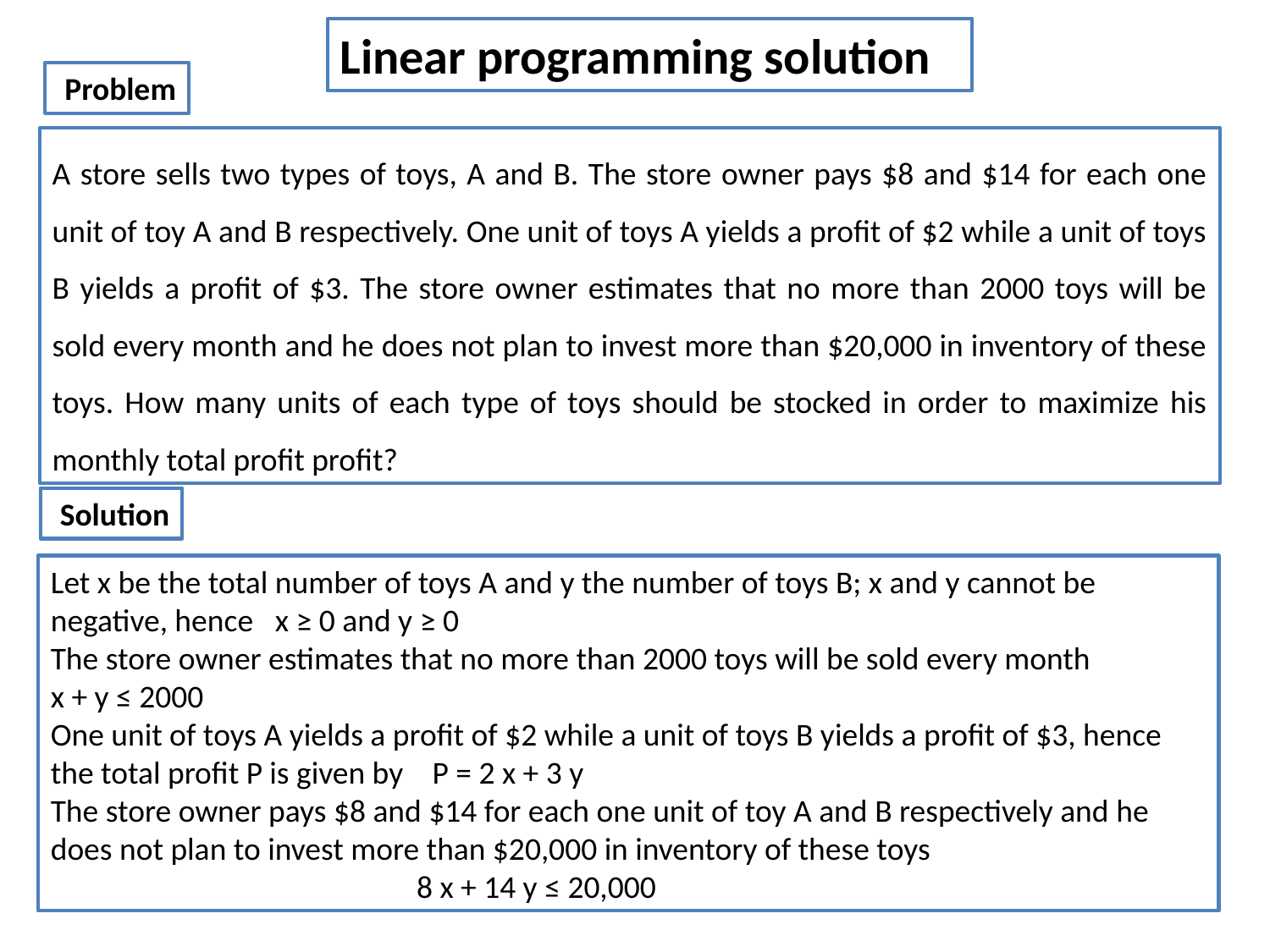

Linear programming solution
 Problem
A store sells two types of toys, A and B. The store owner pays $8 and $14 for each one unit of toy A and B respectively. One unit of toys A yields a profit of $2 while a unit of toys B yields a profit of $3. The store owner estimates that no more than 2000 toys will be sold every month and he does not plan to invest more than $20,000 in inventory of these toys. How many units of each type of toys should be stocked in order to maximize his monthly total profit profit?
 Solution
Let x be the total number of toys A and y the number of toys B; x and y cannot be negative, hence   x ≥ 0 and y ≥ 0 
The store owner estimates that no more than 2000 toys will be sold every month 
x + y ≤ 2000 
One unit of toys A yields a profit of $2 while a unit of toys B yields a profit of $3, hence the total profit P is given by    P = 2 x + 3 y 
The store owner pays $8 and $14 for each one unit of toy A and B respectively and he does not plan to invest more than $20,000 in inventory of these toys 
                                                   8 x + 14 y ≤ 20,000